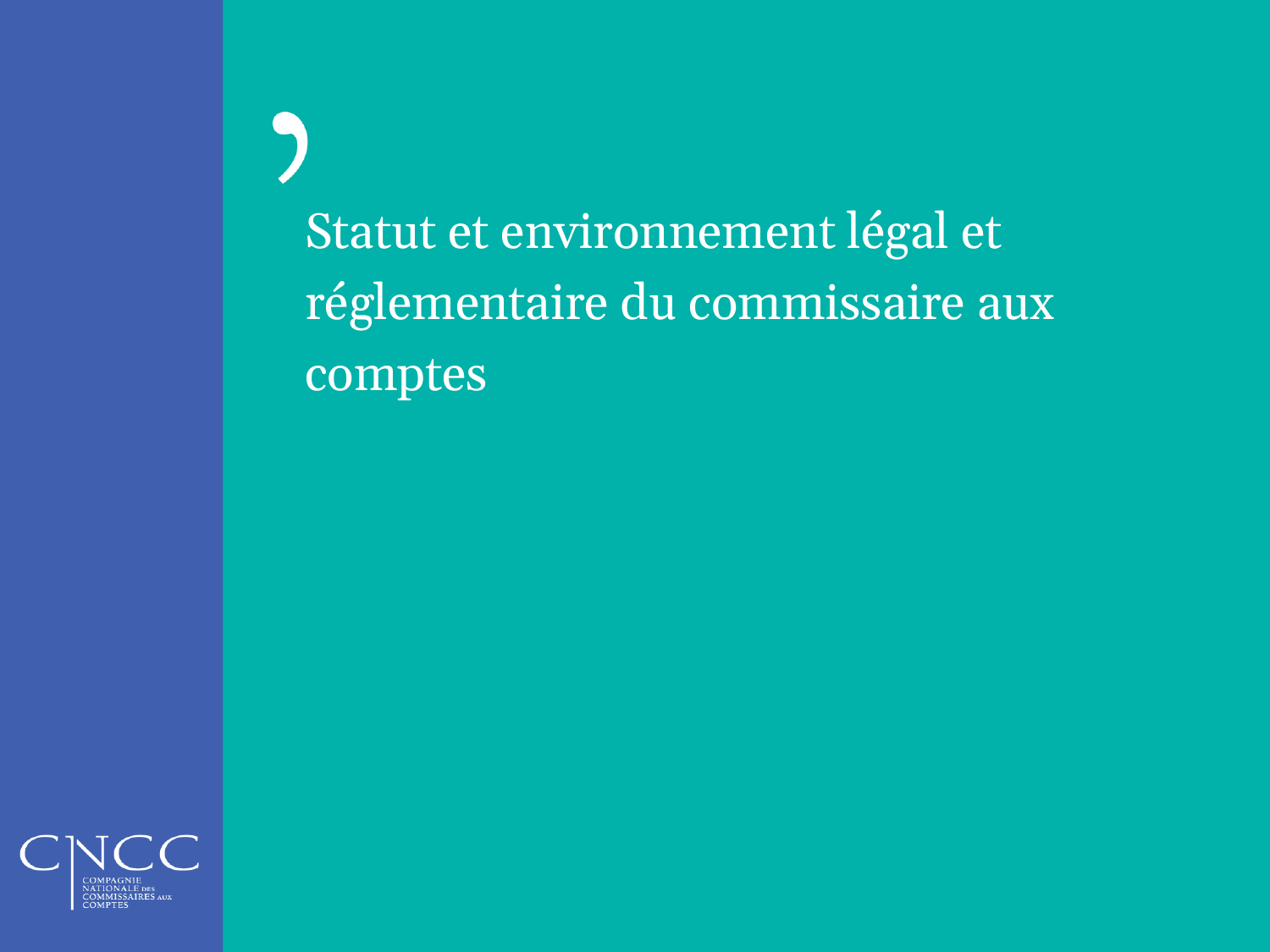

# Statut et environnement légal et réglementaire du commissaire aux comptes
14 JANVIER 2015
3